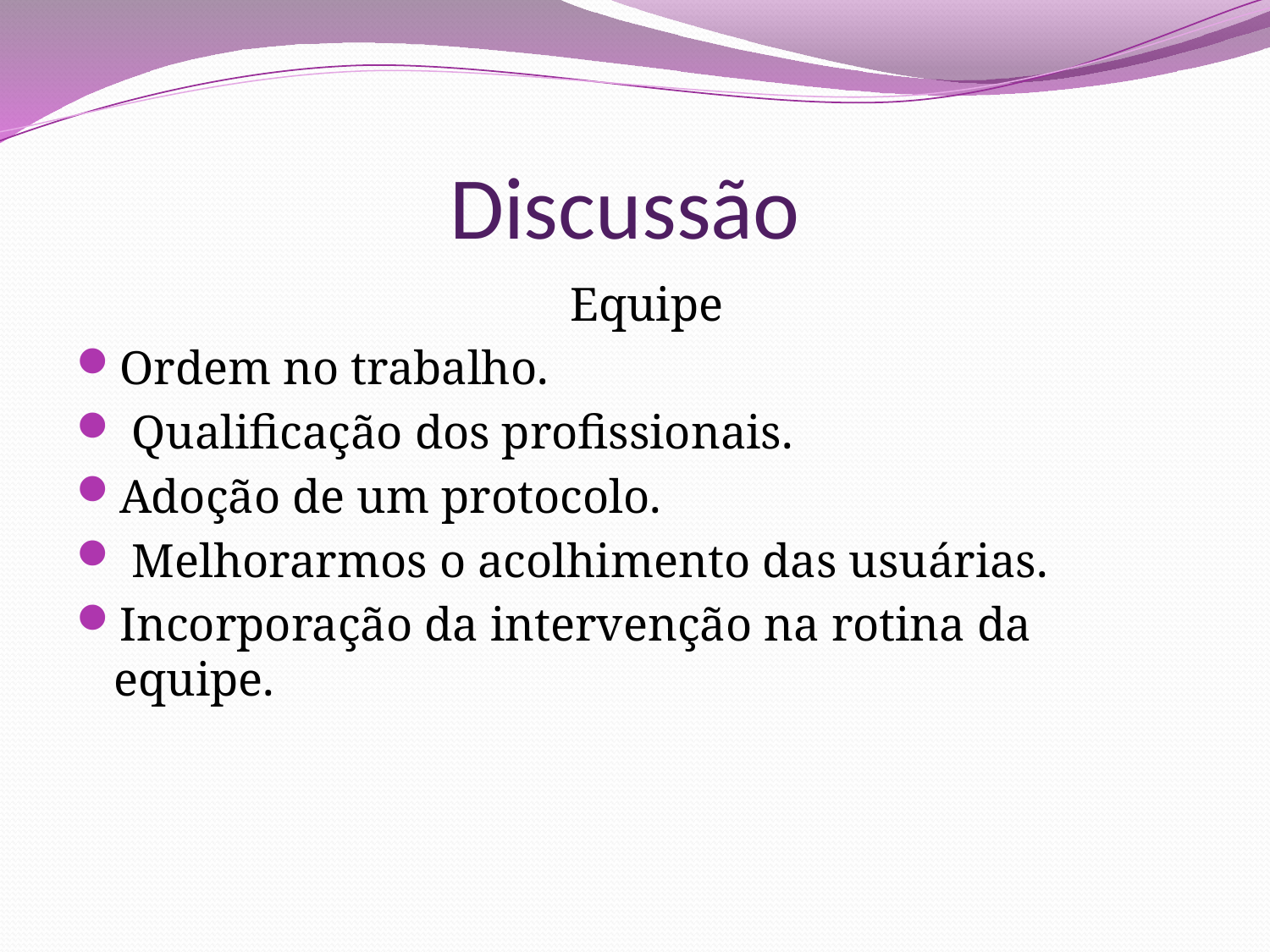

# Discussão
  Equipe
Ordem no trabalho.
 Qualificação dos profissionais.
Adoção de um protocolo.
 Melhorarmos o acolhimento das usuárias.
Incorporação da intervenção na rotina da equipe.